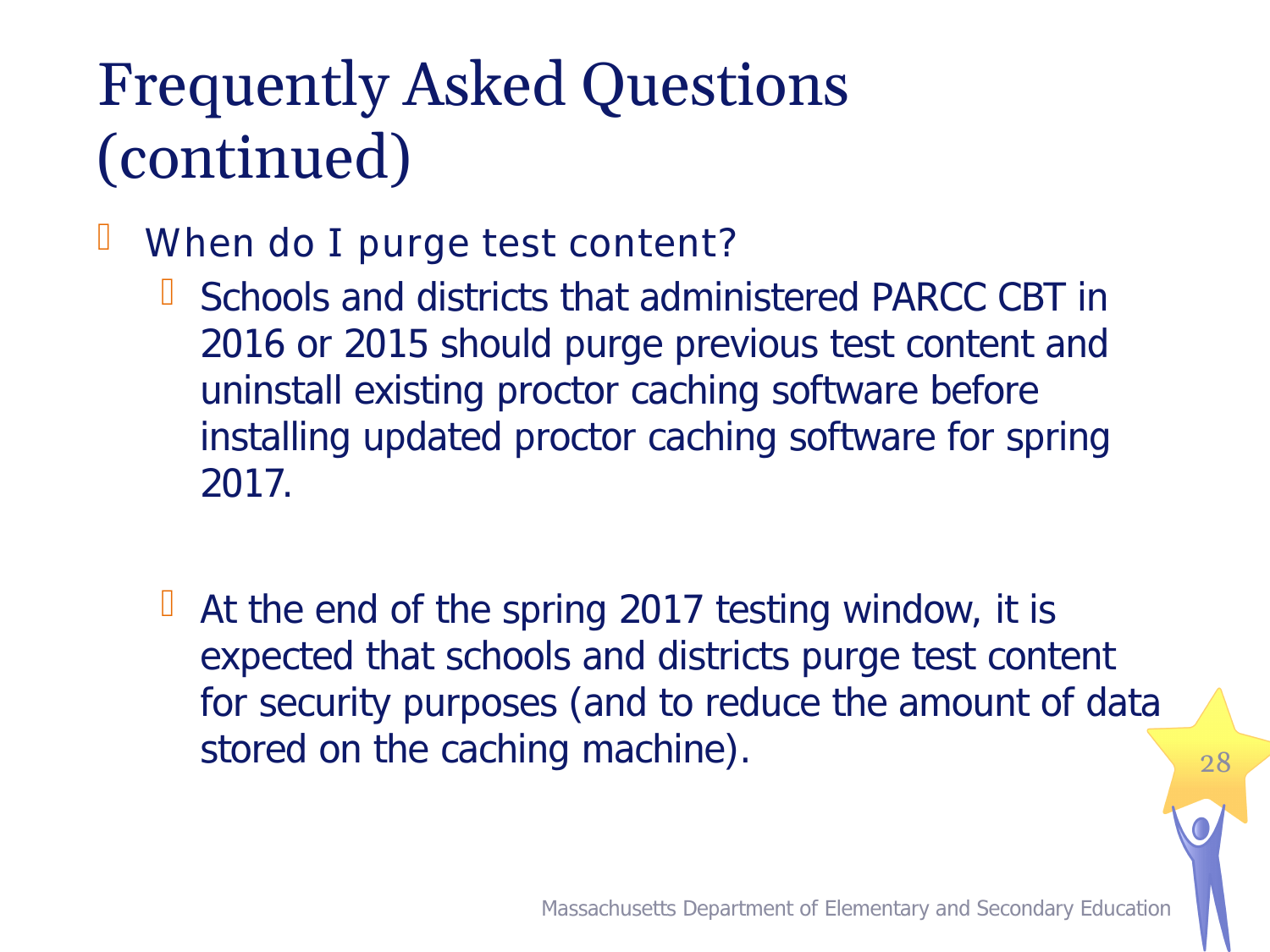

# Frequently Asked Questions (continued)
When do I purge test content?
Schools and districts that administered PARCC CBT in 2016 or 2015 should purge previous test content and uninstall existing proctor caching software before installing updated proctor caching software for spring 2017.

At the end of the spring 2017 testing window, it is expected that schools and districts purge test content for security purposes (and to reduce the amount of data stored on the caching machine).
28
Massachusetts Department of Elementary and Secondary Education